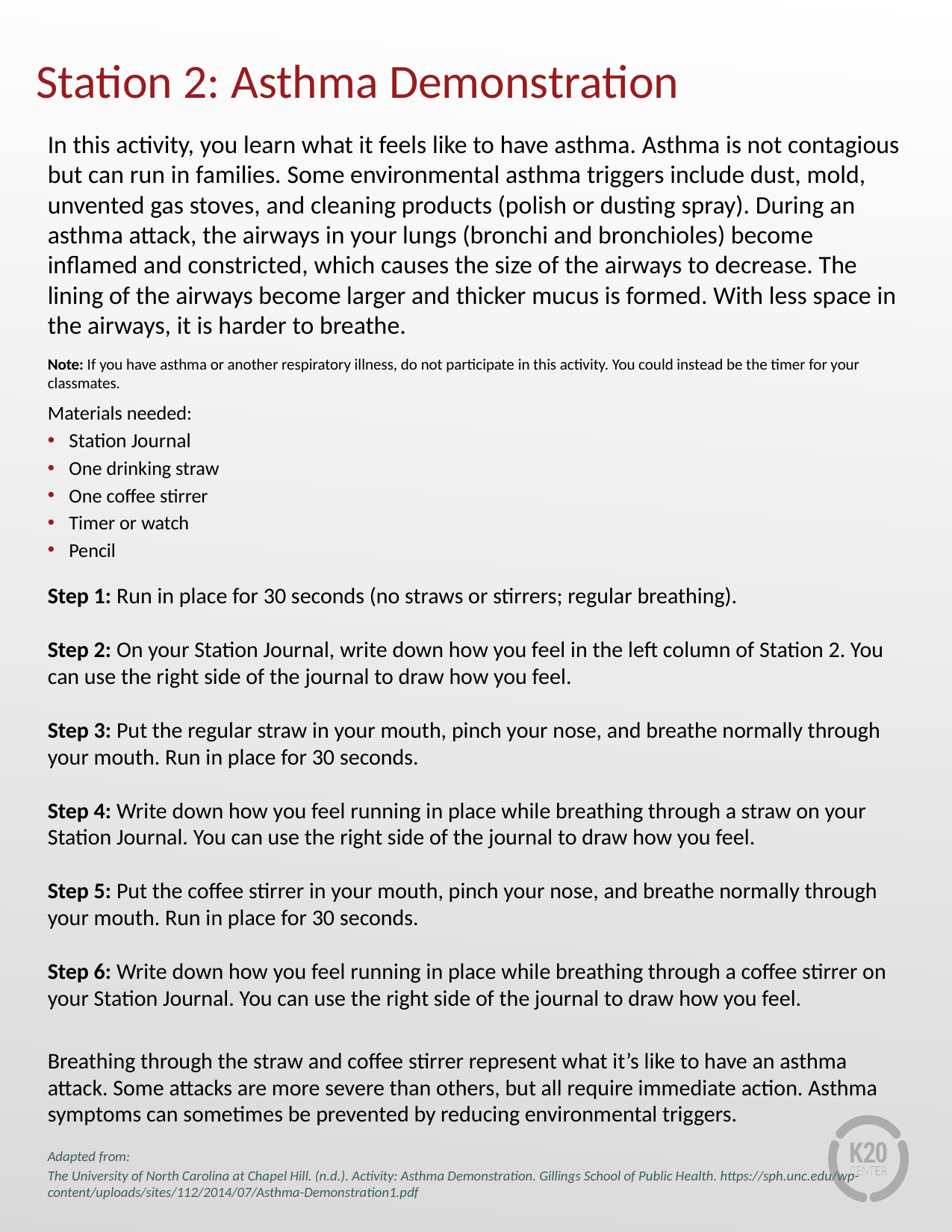

# Station 2: Asthma Demonstration
In this activity, you learn what it feels like to have asthma. Asthma is not contagious but can run in families. Some environmental asthma triggers include dust, mold, unvented gas stoves, and cleaning products (polish or dusting spray). During an asthma attack, the airways in your lungs (bronchi and bronchioles) become inflamed and constricted, which causes the size of the airways to decrease. The lining of the airways become larger and thicker mucus is formed. With less space in the airways, it is harder to breathe.

Note: If you have asthma or another respiratory illness, do not participate in this activity. You could instead be the timer for your classmates.

Materials needed:
Station Journal
One drinking straw
One coffee stirrer
Timer or watch
Pencil

Step 1: Run in place for 30 seconds (no straws or stirrers; regular breathing).

Step 2: On your Station Journal, write down how you feel in the left column of Station 2. You can use the right side of the journal to draw how you feel.

Step 3: Put the regular straw in your mouth, pinch your nose, and breathe normally through your mouth. Run in place for 30 seconds.

Step 4: Write down how you feel running in place while breathing through a straw on your Station Journal. You can use the right side of the journal to draw how you feel.

Step 5: Put the coffee stirrer in your mouth, pinch your nose, and breathe normally through your mouth. Run in place for 30 seconds.

Step 6: Write down how you feel running in place while breathing through a coffee stirrer on your Station Journal. You can use the right side of the journal to draw how you feel.

Breathing through the straw and coffee stirrer represent what it’s like to have an asthma attack. Some attacks are more severe than others, but all require immediate action. Asthma symptoms can sometimes be prevented by reducing environmental triggers.

Adapted from:
The University of North Carolina at Chapel Hill. (n.d.). Activity: Asthma Demonstration. Gillings School of Public Health. https://sph.unc.edu/wp-content/uploads/sites/112/2014/07/Asthma-Demonstration1.pdf